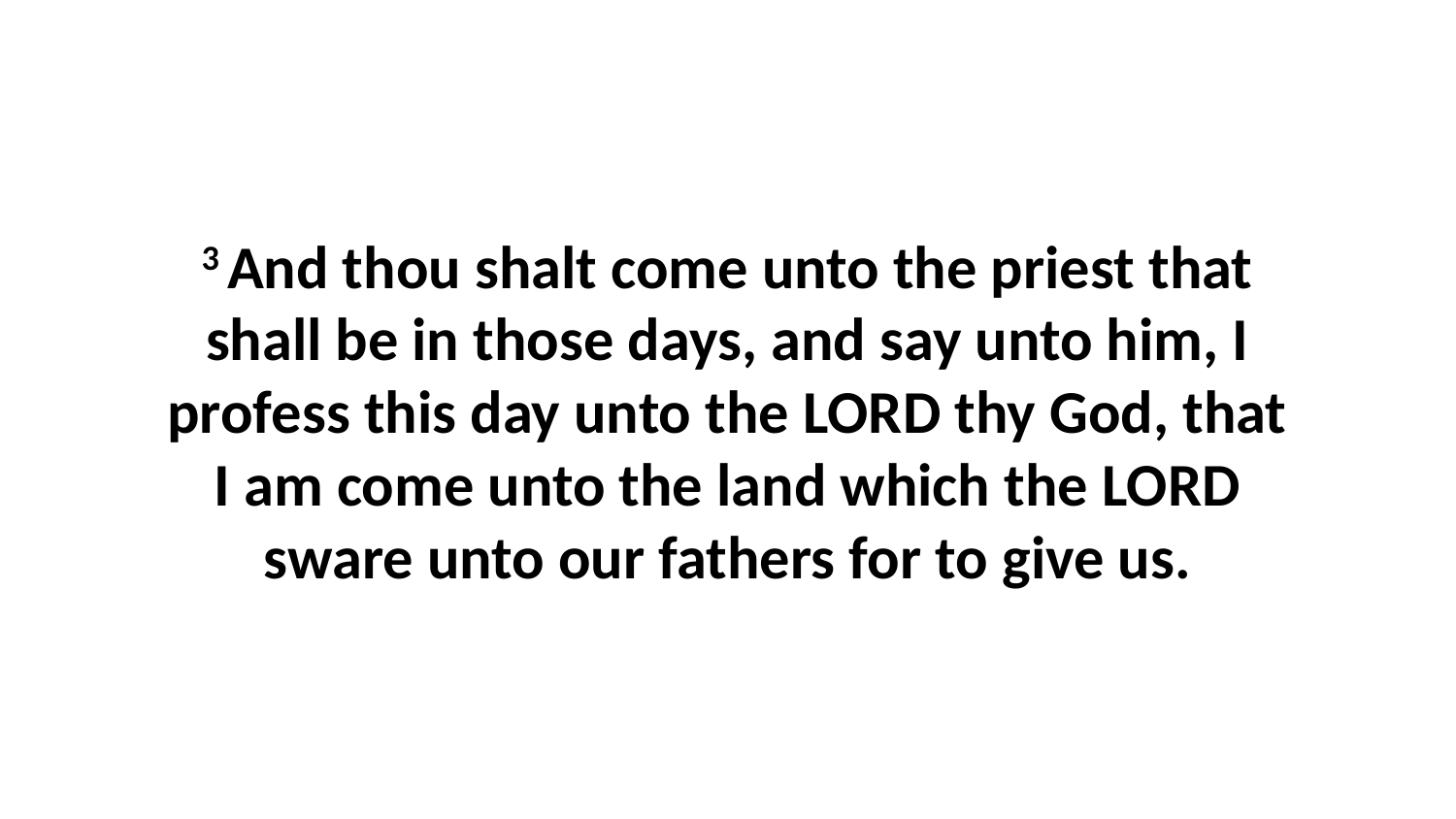

3 And thou shalt come unto the priest that shall be in those days, and say unto him, I profess this day unto the LORD thy God, that I am come unto the land which the LORD sware unto our fathers for to give us.